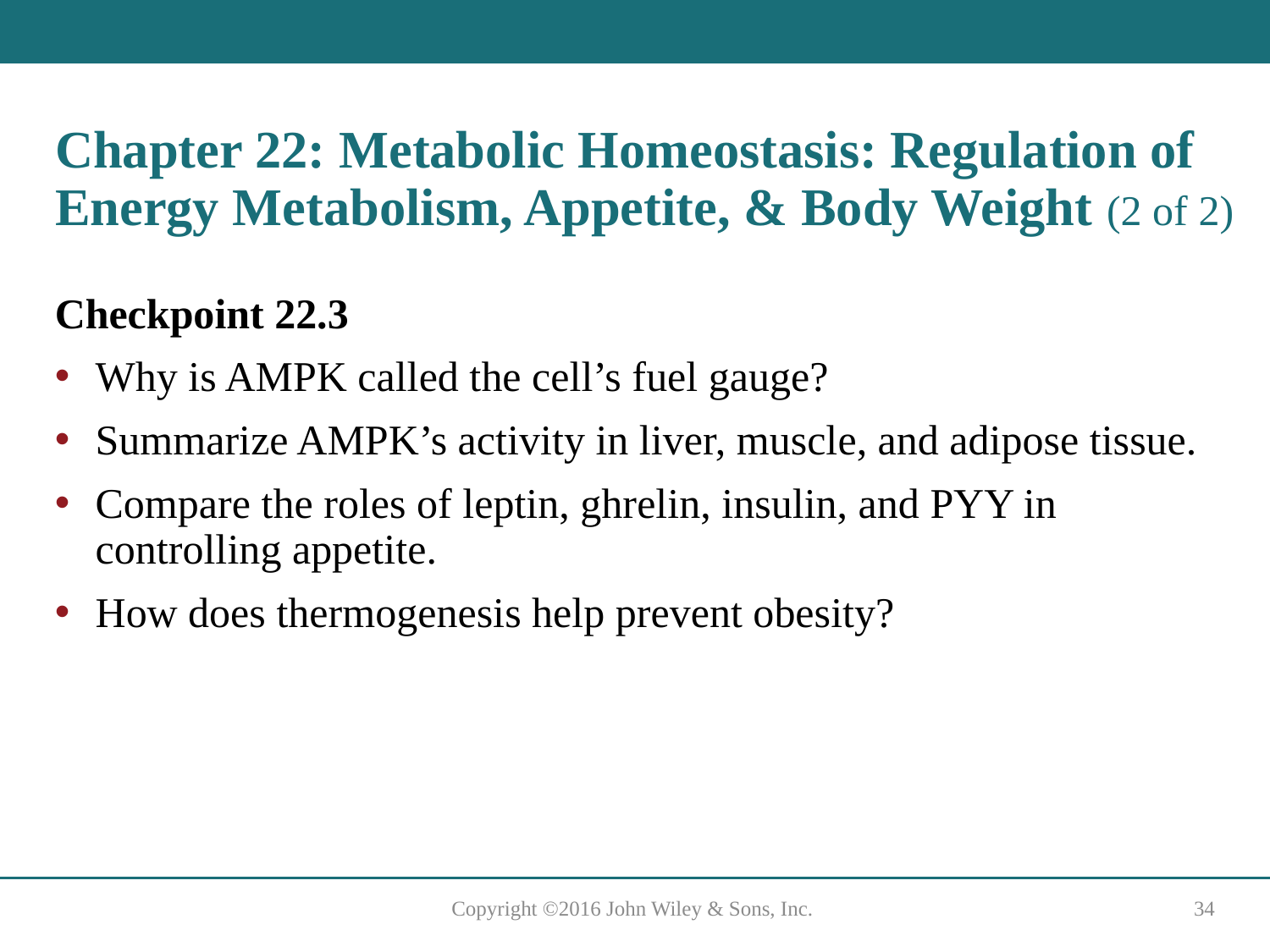

# Chapter 22: Metabolic Homeostasis: Regulation of Energy Metabolism, Appetite, & Body Weight (2 of 2)
Checkpoint 22.3
Why is AMPK called the cell’s fuel gauge?
Summarize AMPK’s activity in liver, muscle, and adipose tissue.
Compare the roles of leptin, ghrelin, insulin, and PYY in controlling appetite.
How does thermogenesis help prevent obesity?
Copyright ©2016 John Wiley & Sons, Inc.
34